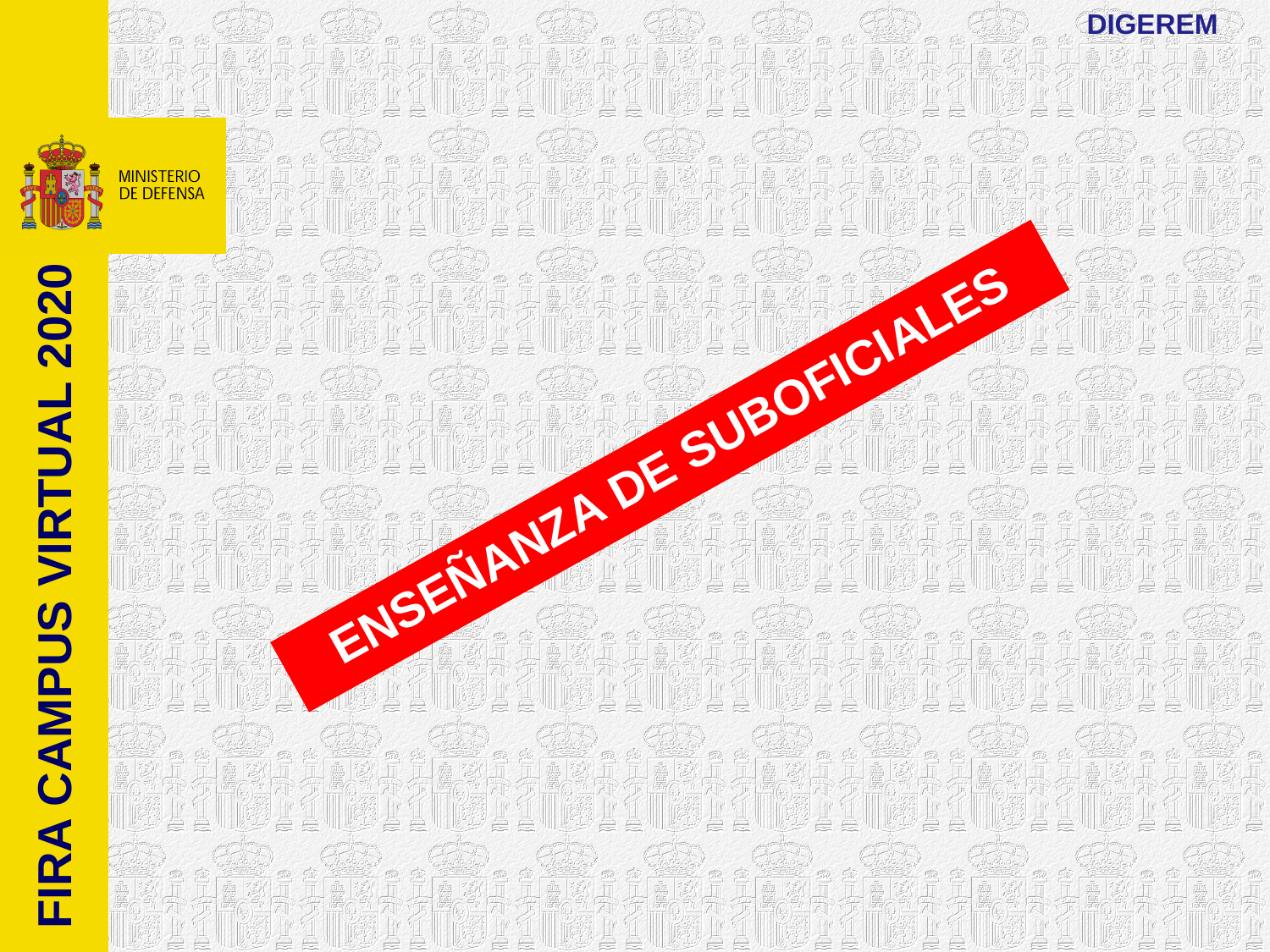

DIGEREM
ENSEÑANZA DE SUBOFICIALES
FIRA CAMPUS VIRTUAL 2020